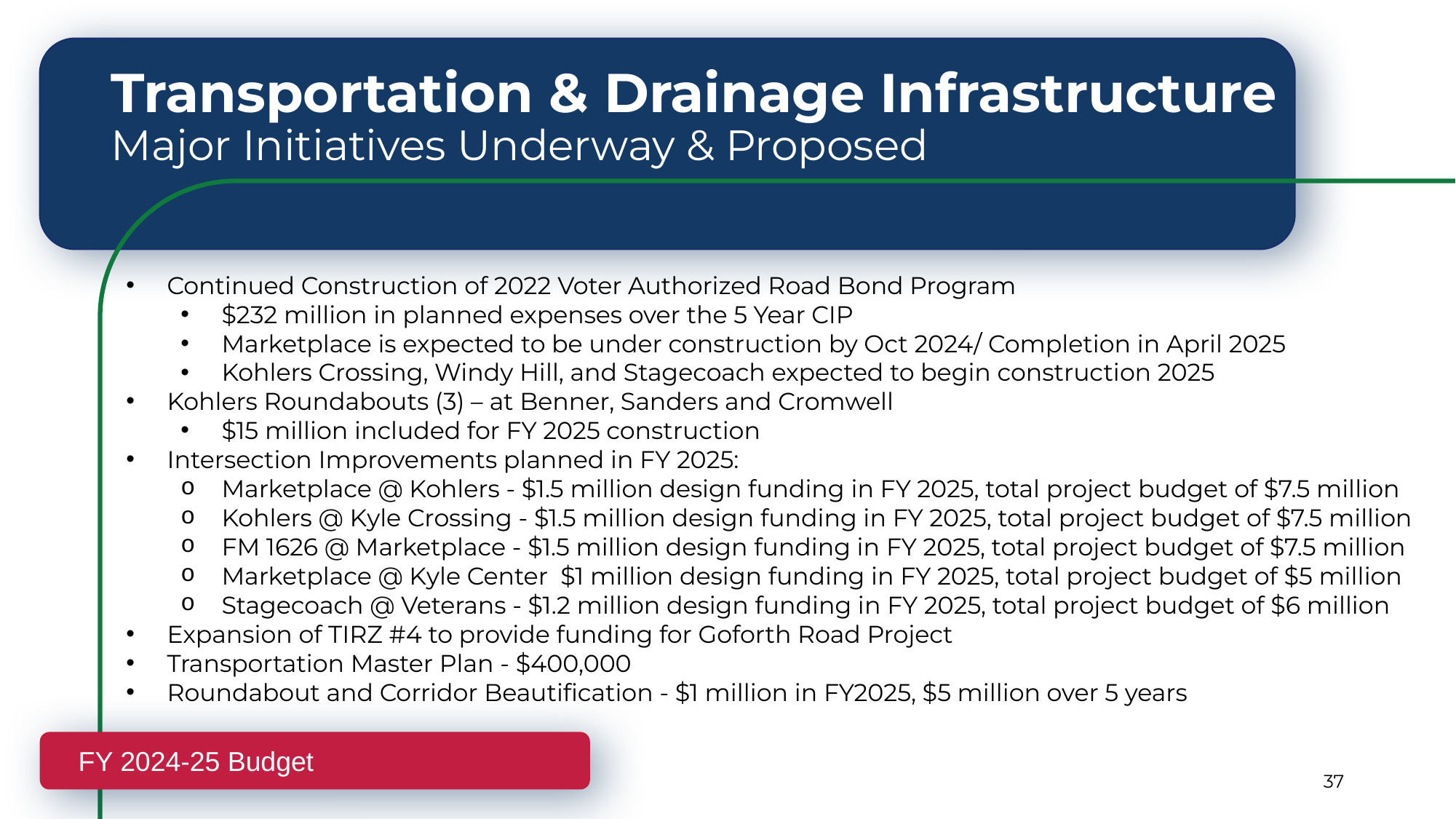

# Transportation & Drainage Infrastructure Major Initiatives Underway & Proposed

Continued Construction of 2022 Voter Authorized Road Bond Program
$232 million in planned expenses over the 5 Year CIP
Marketplace is expected to be under construction by Oct 2024/ Completion in April 2025
Kohlers Crossing, Windy Hill, and Stagecoach expected to begin construction 2025
Kohlers Roundabouts (3) – at Benner, Sanders and Cromwell
$15 million included for FY 2025 construction
Intersection Improvements planned in FY 2025:
Marketplace @ Kohlers - $1.5 million design funding in FY 2025, total project budget of $7.5 million
Kohlers @ Kyle Crossing - $1.5 million design funding in FY 2025, total project budget of $7.5 million
FM 1626 @ Marketplace - $1.5 million design funding in FY 2025, total project budget of $7.5 million
Marketplace @ Kyle Center  $1 million design funding in FY 2025, total project budget of $5 million
Stagecoach @ Veterans - $1.2 million design funding in FY 2025, total project budget of $6 million
Expansion of TIRZ #4 to provide funding for Goforth Road Project
Transportation Master Plan - $400,000
Roundabout and Corridor Beautification - $1 million in FY2025, $5 million over 5 years

FY 2024-25 Budget
37